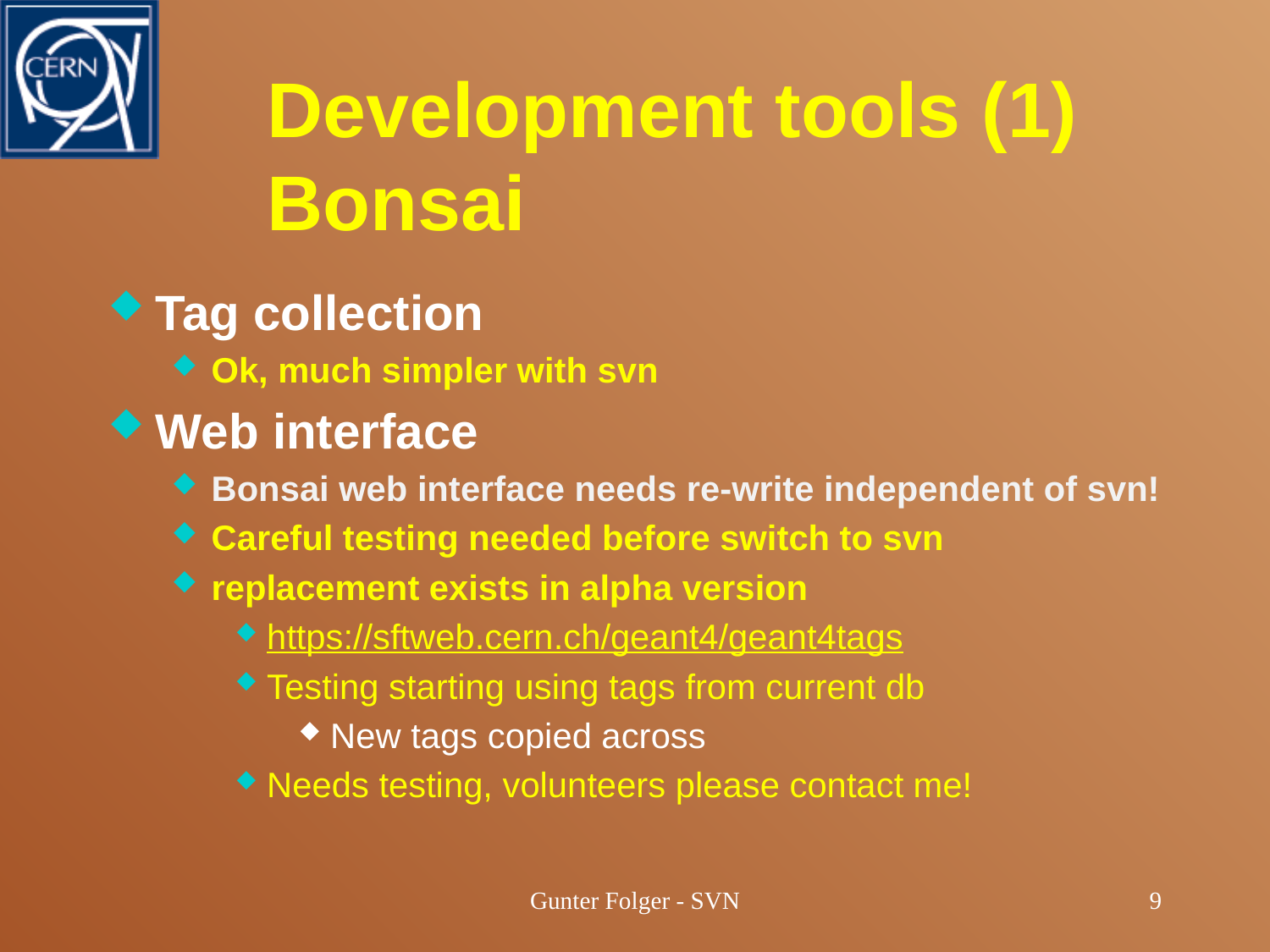

# Development tools (1) Bonsai
Tag collection
Ok, much simpler with svn
Web interface
Bonsai web interface needs re-write independent of svn!
Careful testing needed before switch to svn
replacement exists in alpha version
https://sftweb.cern.ch/geant4/geant4tags
Testing starting using tags from current db
New tags copied across
Needs testing, volunteers please contact me!
Gunter Folger - SVN
9